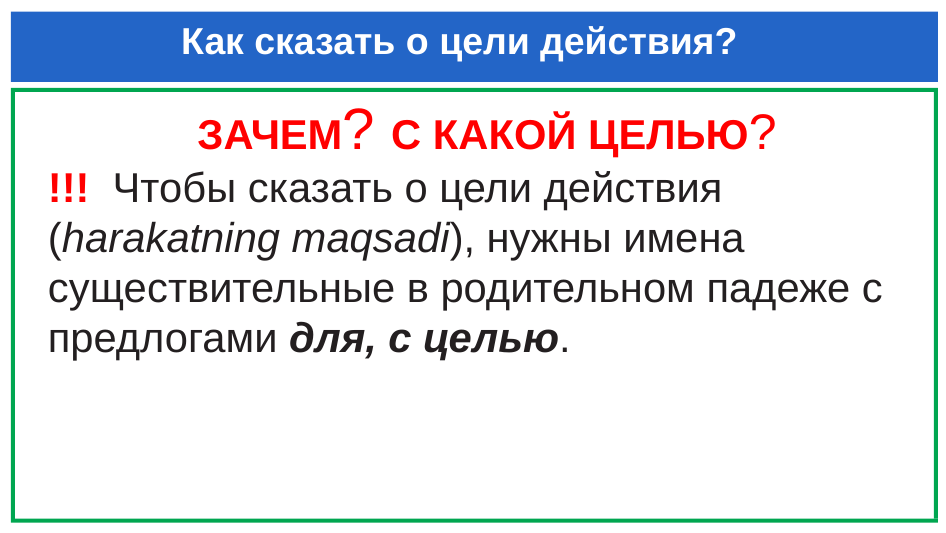

# Как сказать о цели действия?
             ЗАЧЕМ? С КАКОЙ ЦЕЛЬЮ?
!!!  Чтобы сказать о цели действия (harakatning maqsadi), нужны имена существительные в родительном падеже с предлогами для, с целью.